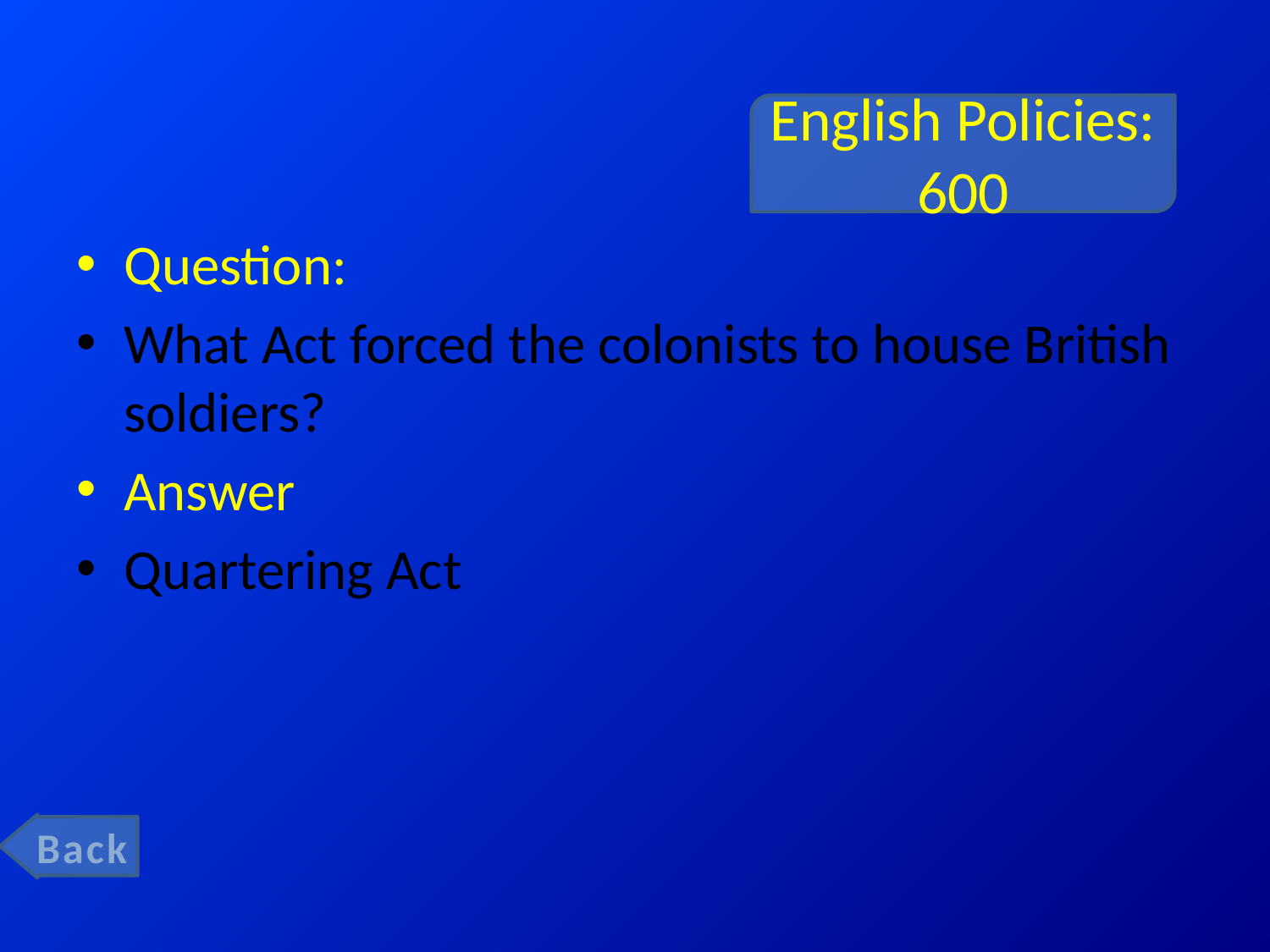

# English Policies: 600

Question:
What Act forced the colonists to house British soldiers?
Answer
Quartering Act

Back